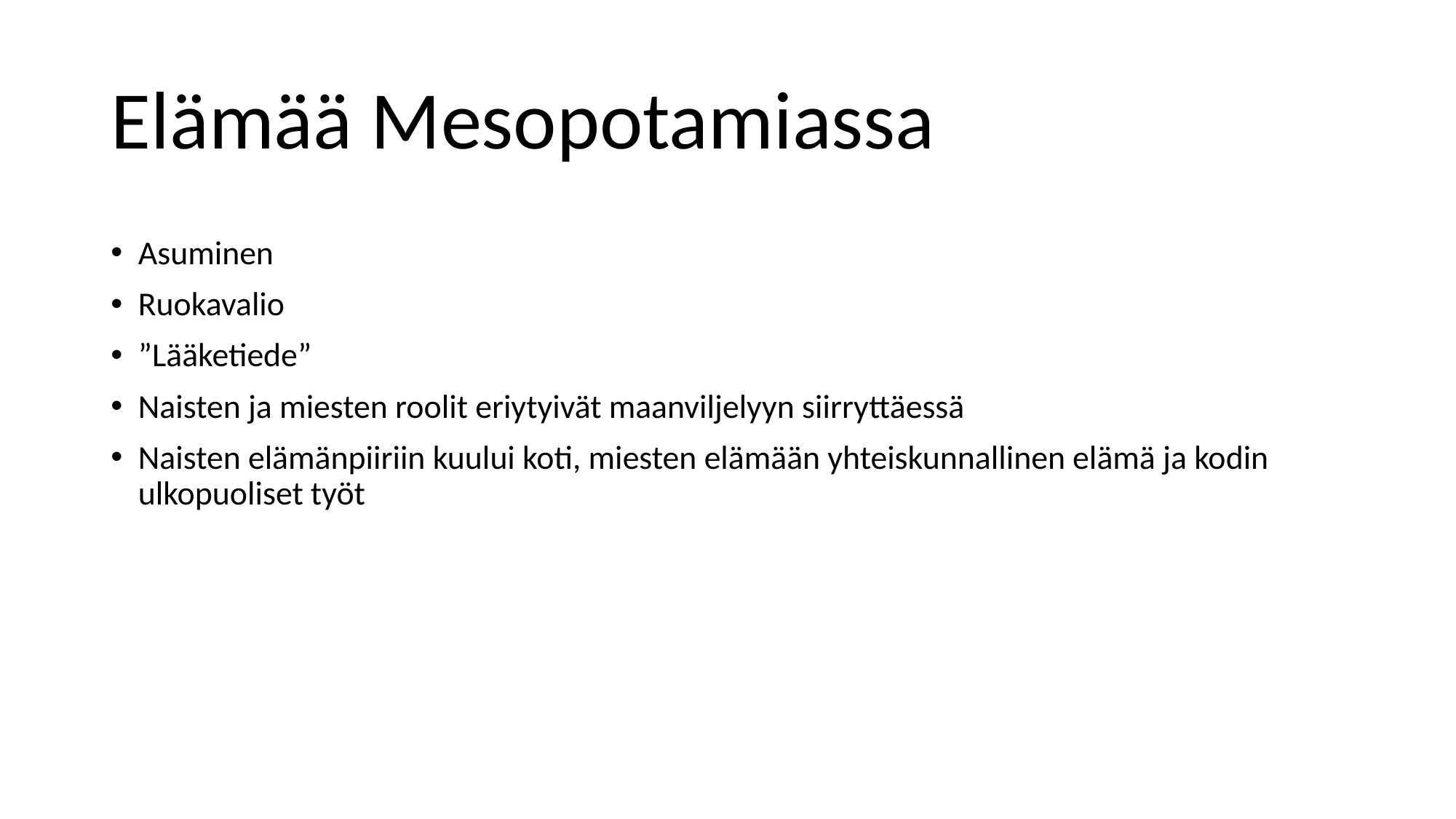

# Elämää Mesopotamiassa
Asuminen
Ruokavalio
”Lääketiede”
Naisten ja miesten roolit eriytyivät maanviljelyyn siirryttäessä
Naisten elämänpiiriin kuului koti, miesten elämään yhteiskunnallinen elämä ja kodin ulkopuoliset työt